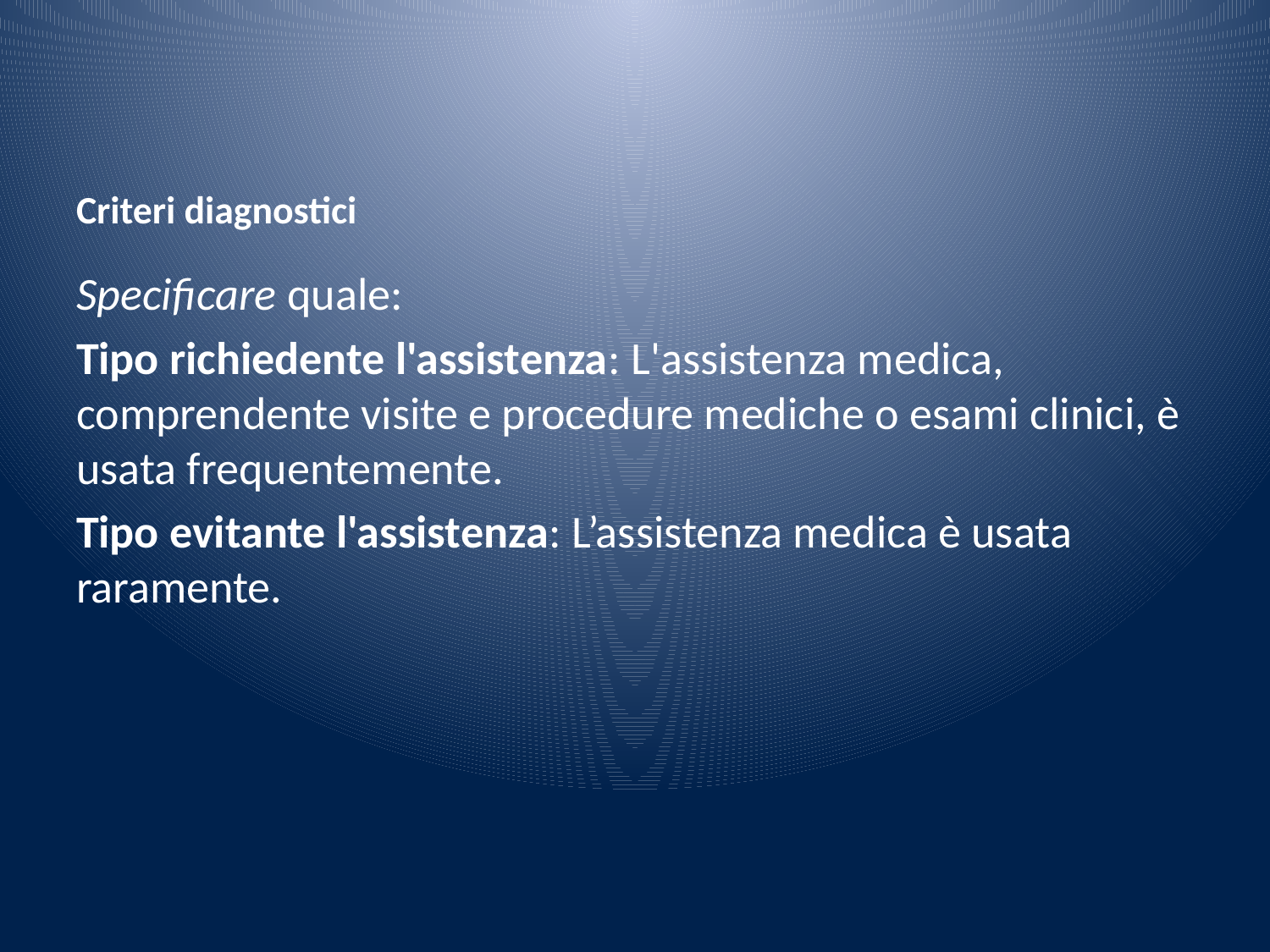

# Criteri diagnostici
Specificare quale:
Tipo richiedente l'assistenza: L'assistenza medica, comprendente visite e procedure mediche o esami clinici, è usata frequentemente.
Tipo evitante l'assistenza: L’assistenza medica è usata raramente.